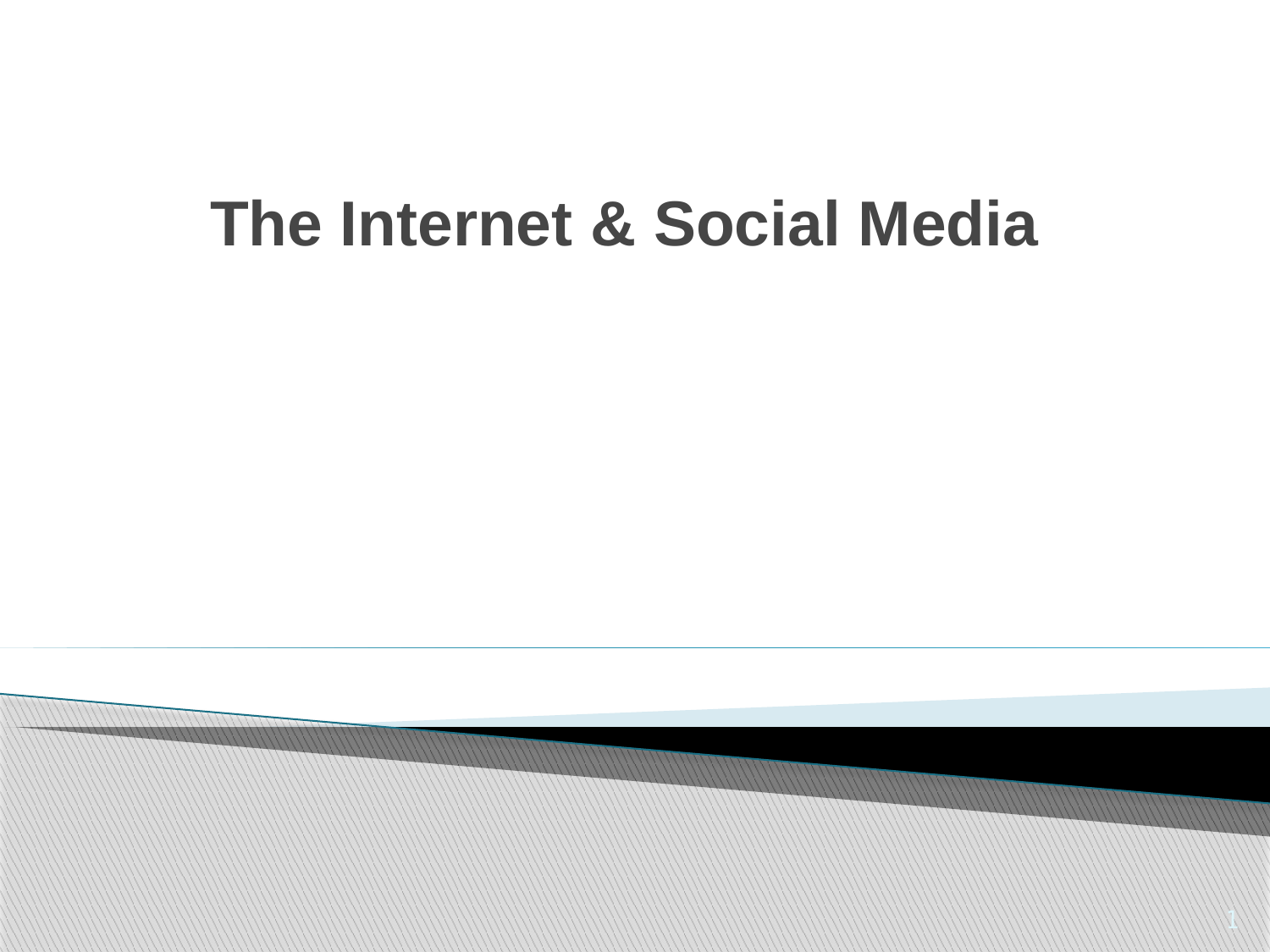

# The Internet & Social Media

1